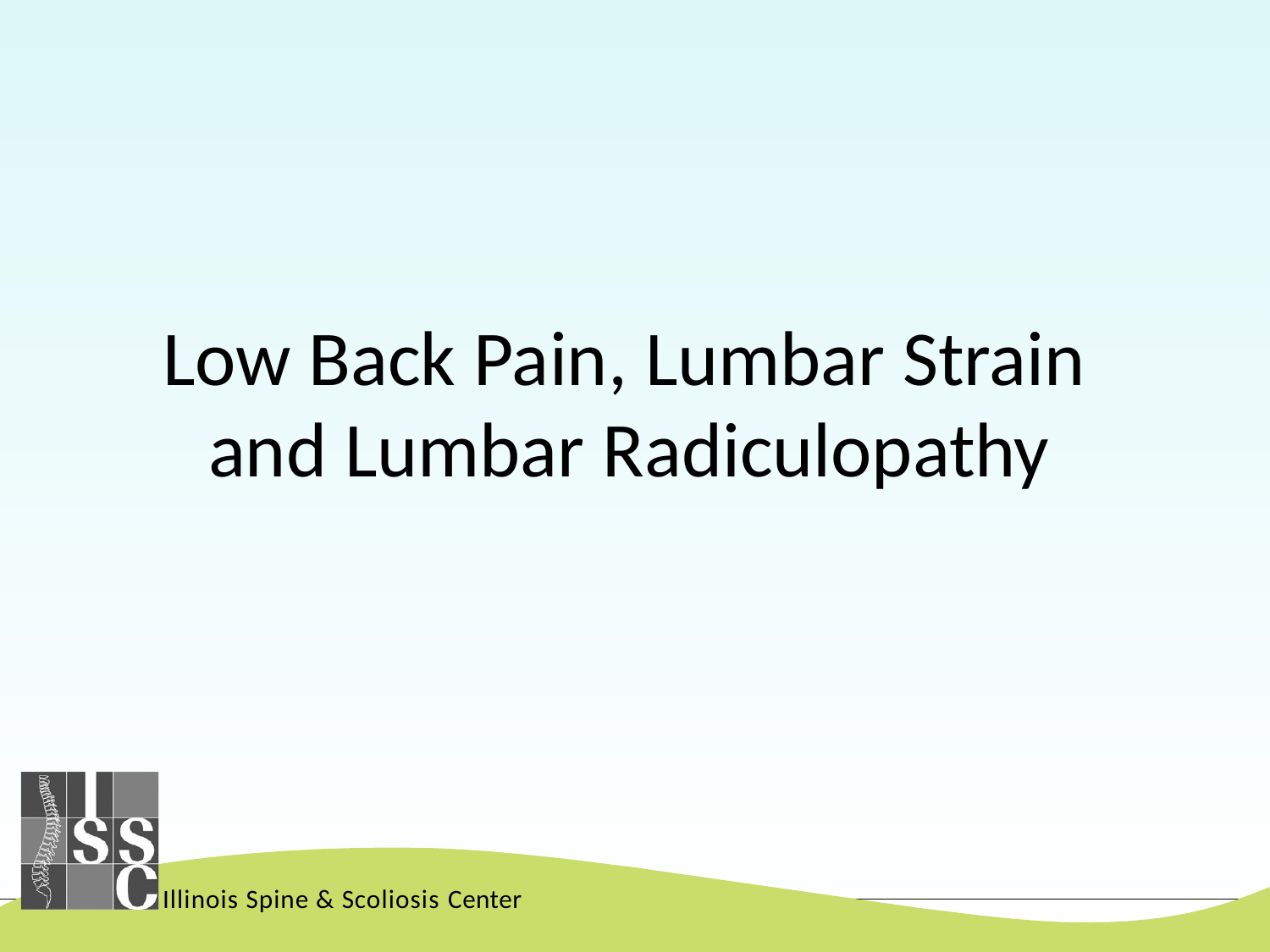

# Low Back Pain, Lumbar Strain  and Lumbar Radiculopathy
Illinois Spine & Scoliosis Center